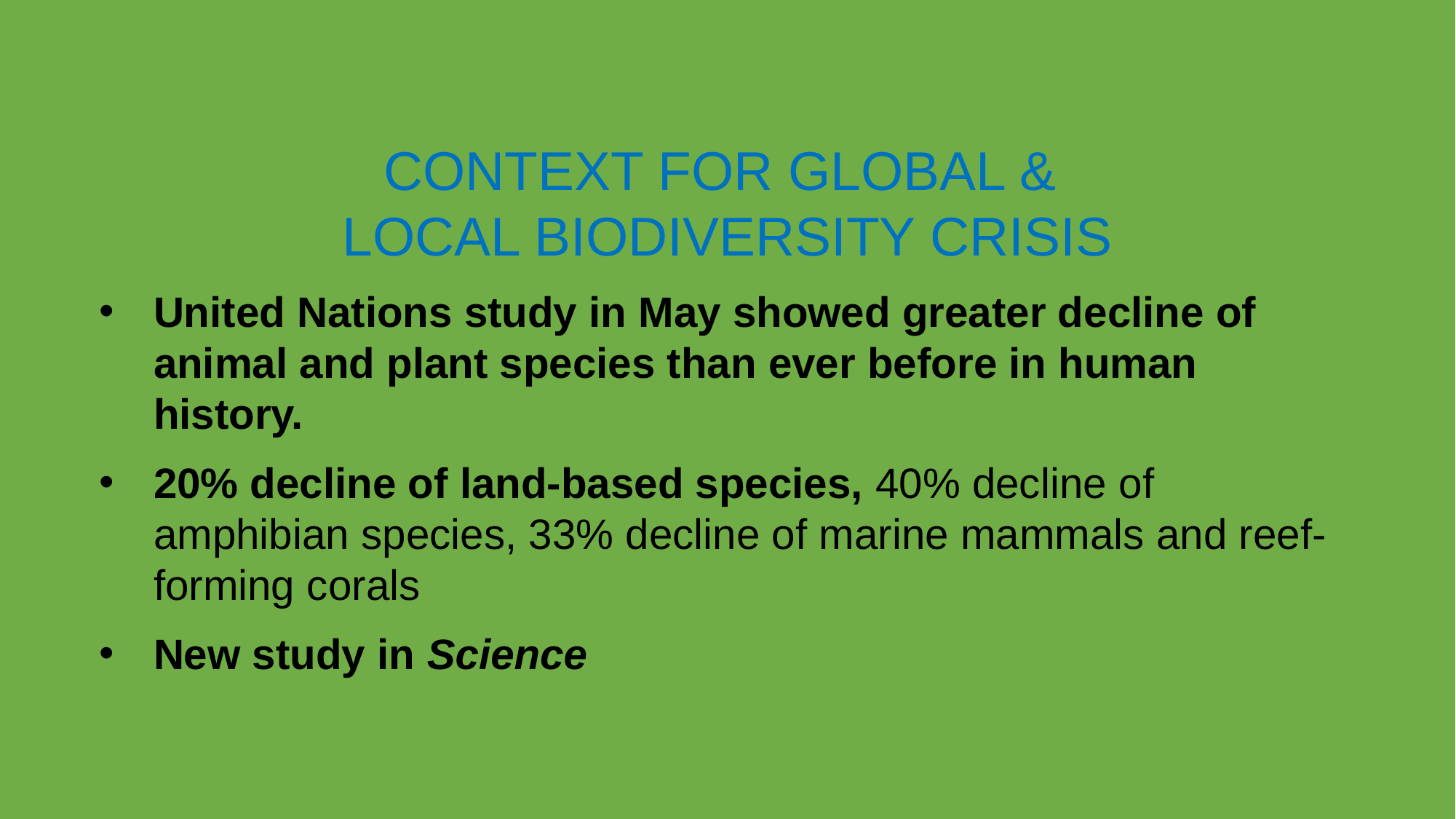

CONTEXT FOR GLOBAL &
LOCAL BIODIVERSITY CRISIS
United Nations study in May showed greater decline of animal and plant species than ever before in human history.
20% decline of land-based species, 40% decline of amphibian species, 33% decline of marine mammals and reef-forming corals
New study in Science